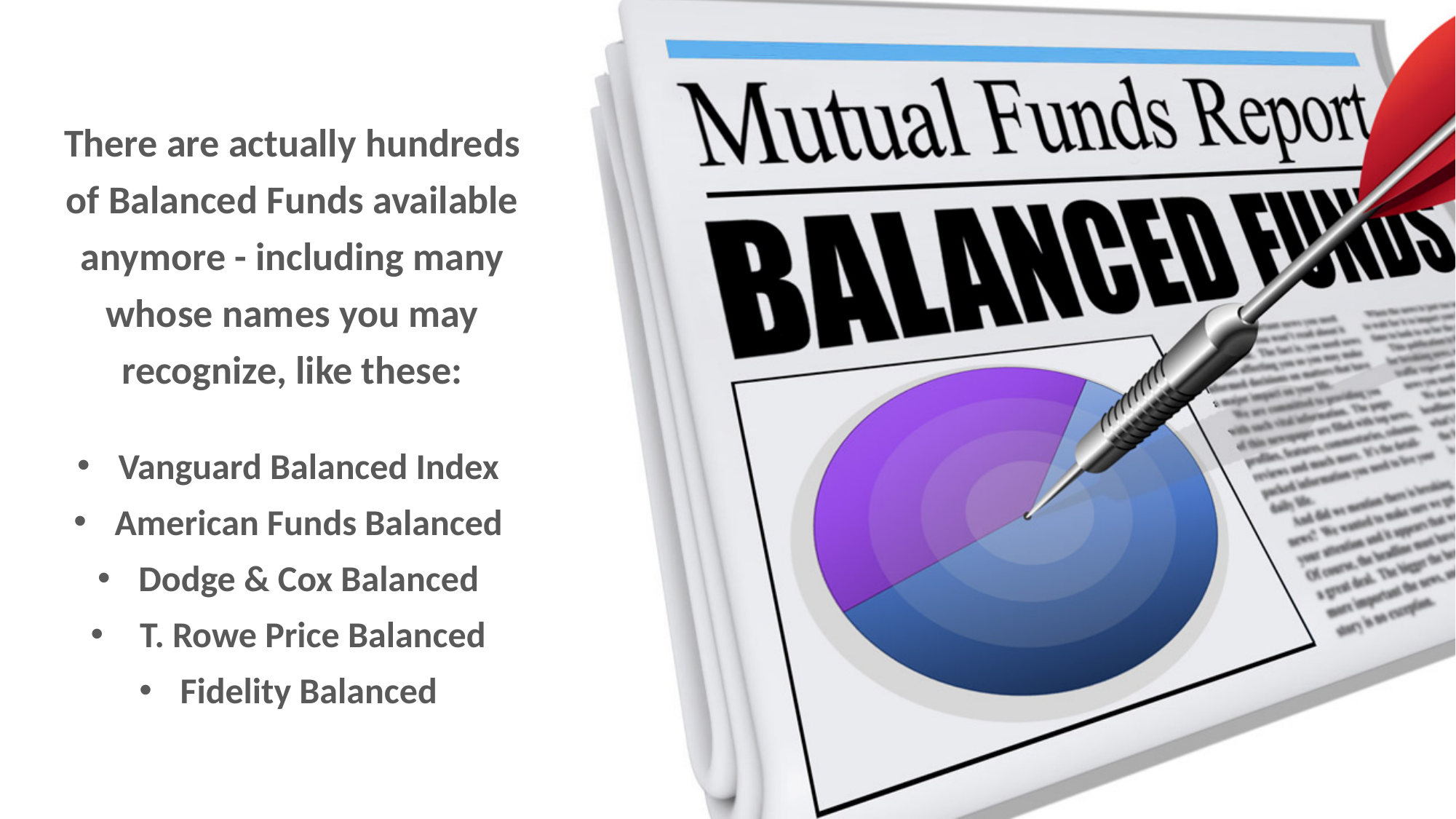

There are actually hundreds of Balanced Funds available anymore - including many whose names you may recognize, like these:

Vanguard Balanced Index
American Funds Balanced
Dodge & Cox Balanced
 T. Rowe Price Balanced
Fidelity Balanced